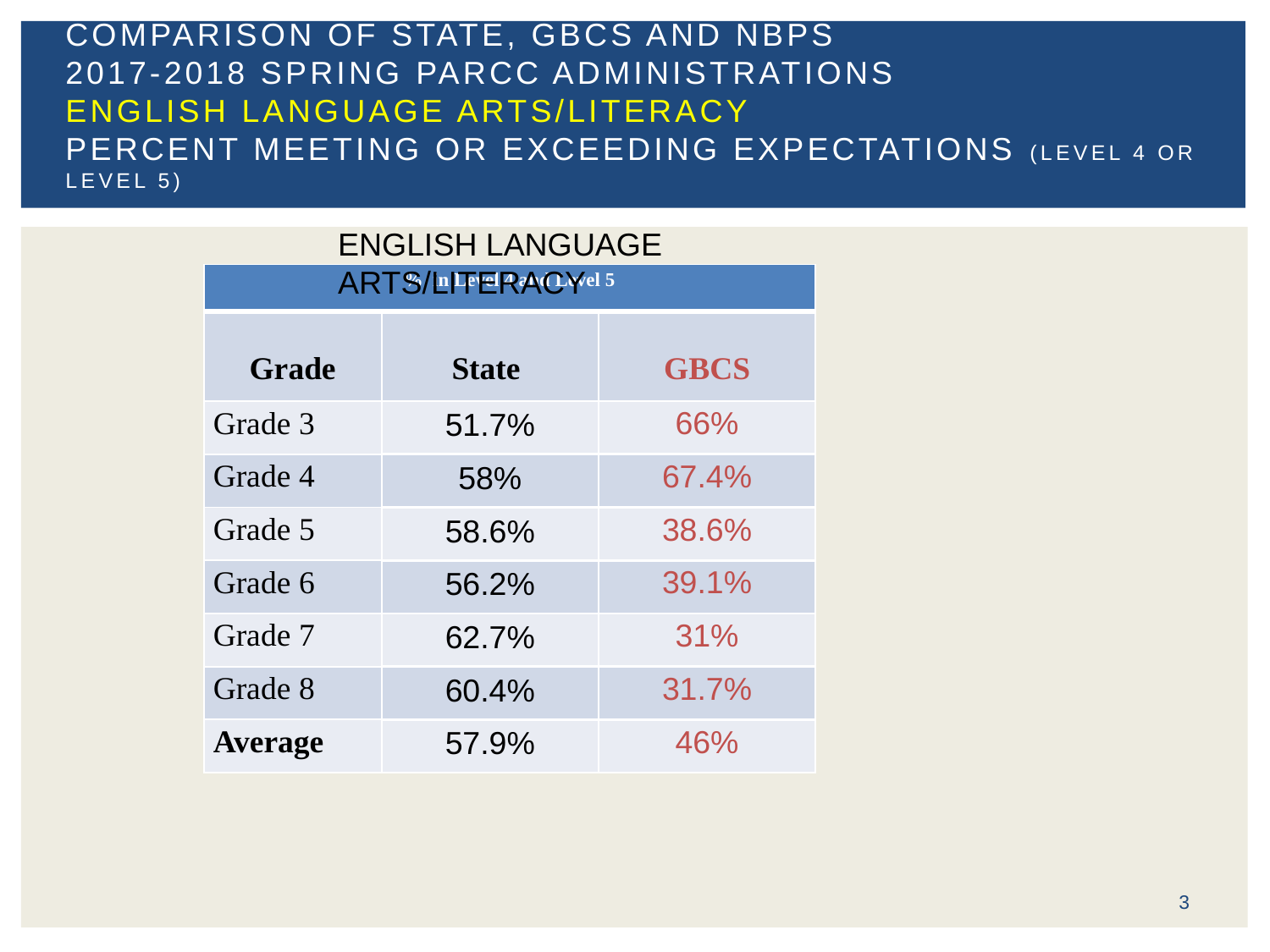

# Comparison of State, GBCS and NBPS 2017-2018 Spring PARCC Administrations ENGLISH LANGUAGE ARTS/LITERACY Percent meeting or exceeding Expectations (level 4 or level 5)
ENGLISH LANGUAGE ARTS/LITERACY
| % in Level 4 and Level 5 |  |  |
| --- | --- | --- |
| Grade | State | GBCS |
| Grade 3 | 51.7% | 66% |
| Grade 4 | 58% | 67.4% |
| Grade 5 | 58.6% | 38.6% |
| Grade 6 | 56.2% | 39.1% |
| Grade 7 | 62.7% | 31% |
| Grade 8 | 60.4% | 31.7% |
| Average | 57.9% | 46% |
3